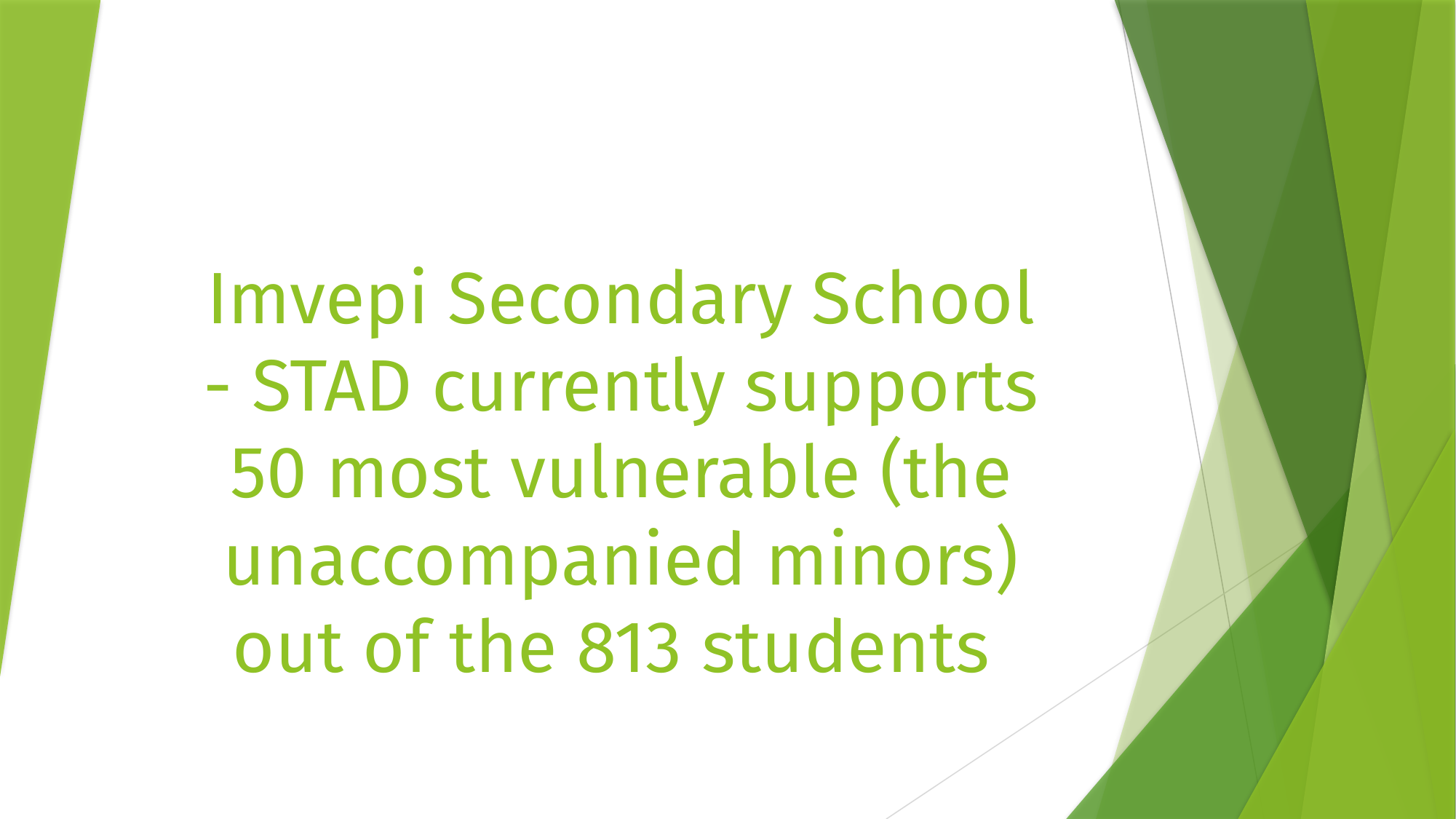

# Imvepi Secondary School - STAD currently supports 50 most vulnerable (the unaccompanied minors) out of the 813 students